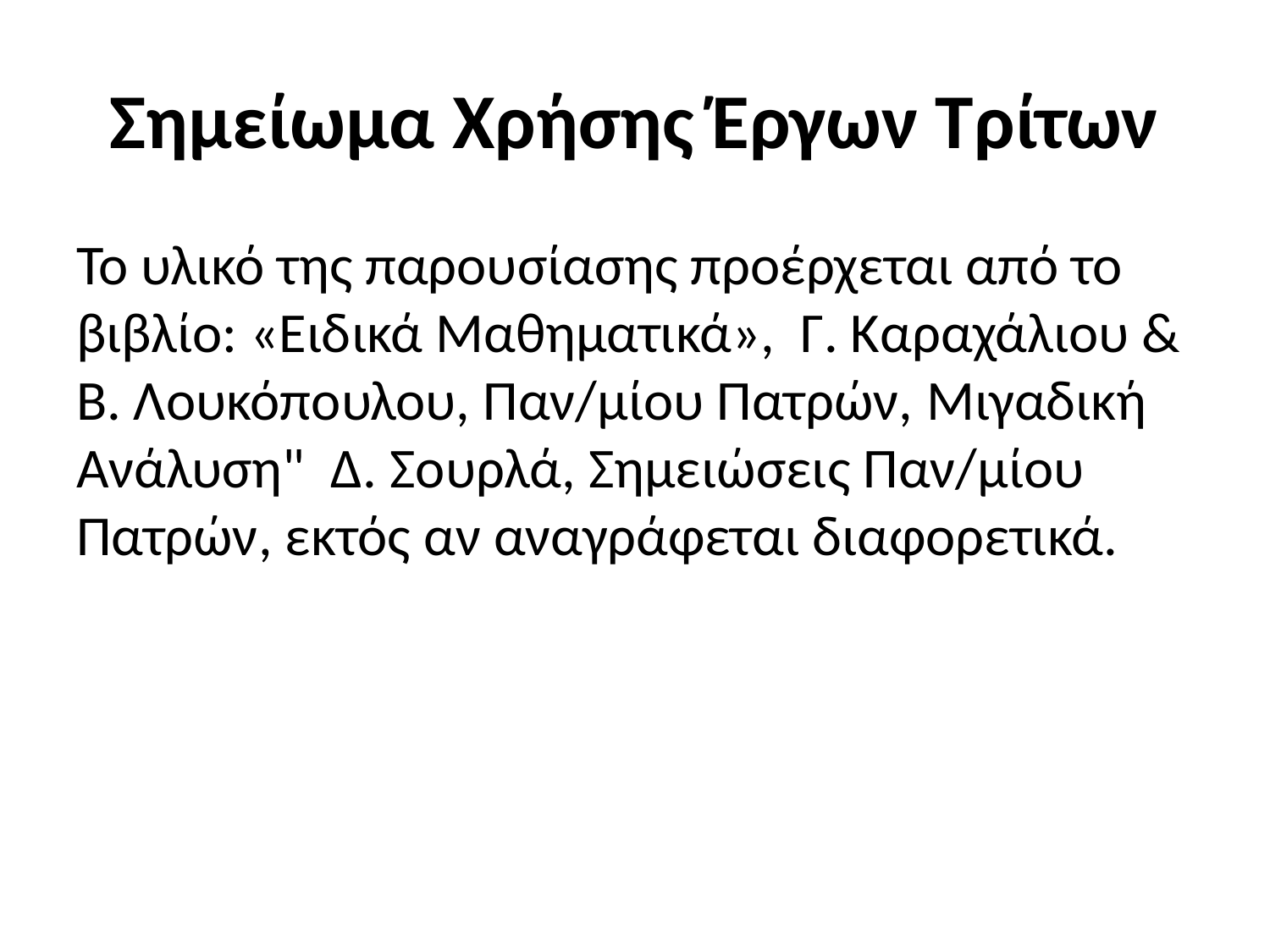

# Σημείωμα Χρήσης Έργων Τρίτων
Το υλικό της παρουσίασης προέρχεται από το βιβλίο: «Ειδικά Μαθηματικά»,  Γ. Καραχάλιου & Β. Λουκόπουλου, Παν/μίου Πατρών, Μιγαδική Ανάλυση"  Δ. Σουρλά, Σημειώσεις Παν/μίου Πατρών, εκτός αν αναγράφεται διαφορετικά.